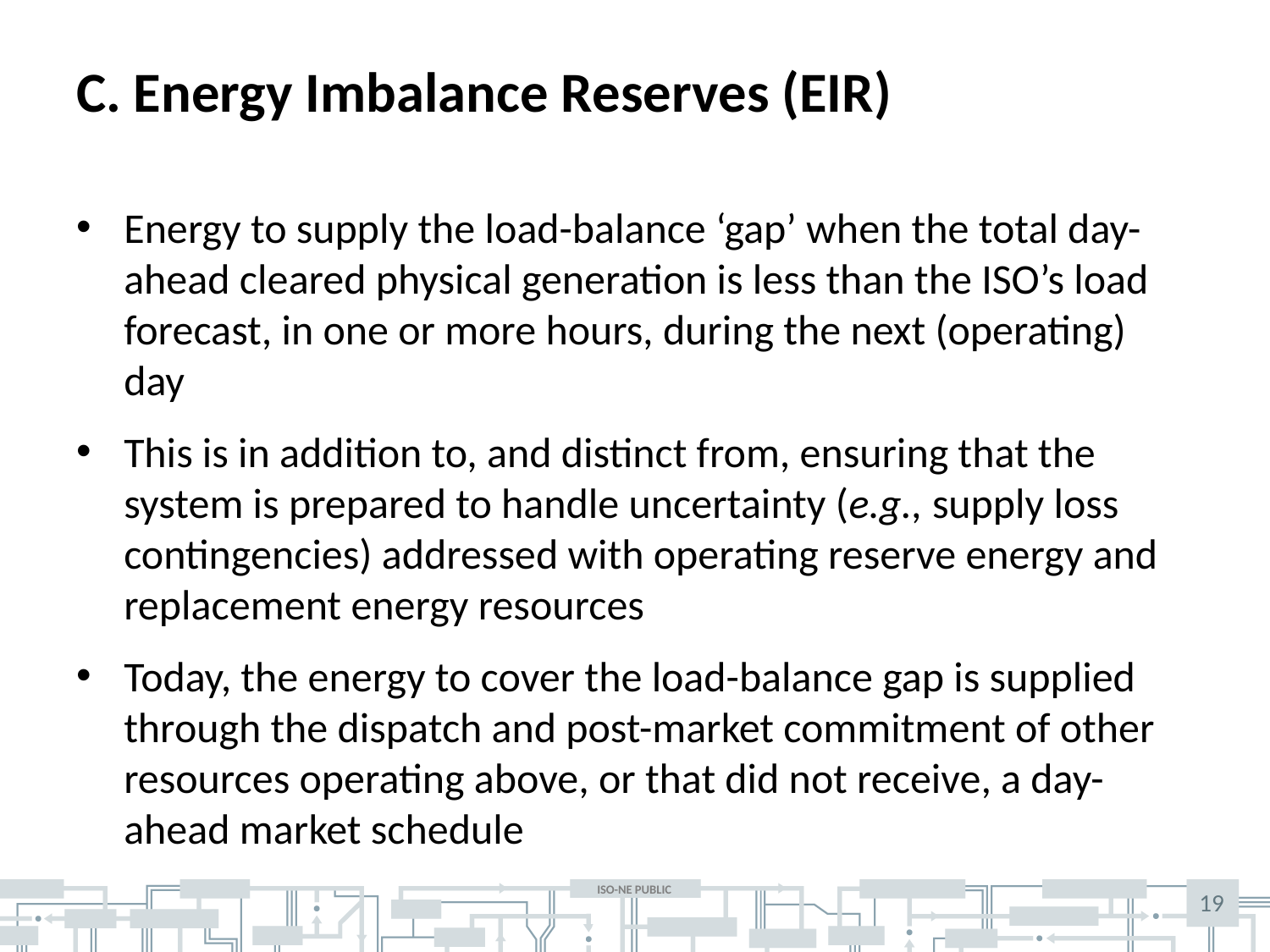

# C. Energy Imbalance Reserves (EIR)
Energy to supply the load-balance ‘gap’ when the total day-ahead cleared physical generation is less than the ISO’s load forecast, in one or more hours, during the next (operating) day
This is in addition to, and distinct from, ensuring that the system is prepared to handle uncertainty (e.g., supply loss contingencies) addressed with operating reserve energy and replacement energy resources
Today, the energy to cover the load-balance gap is supplied through the dispatch and post-market commitment of other resources operating above, or that did not receive, a day-ahead market schedule
19